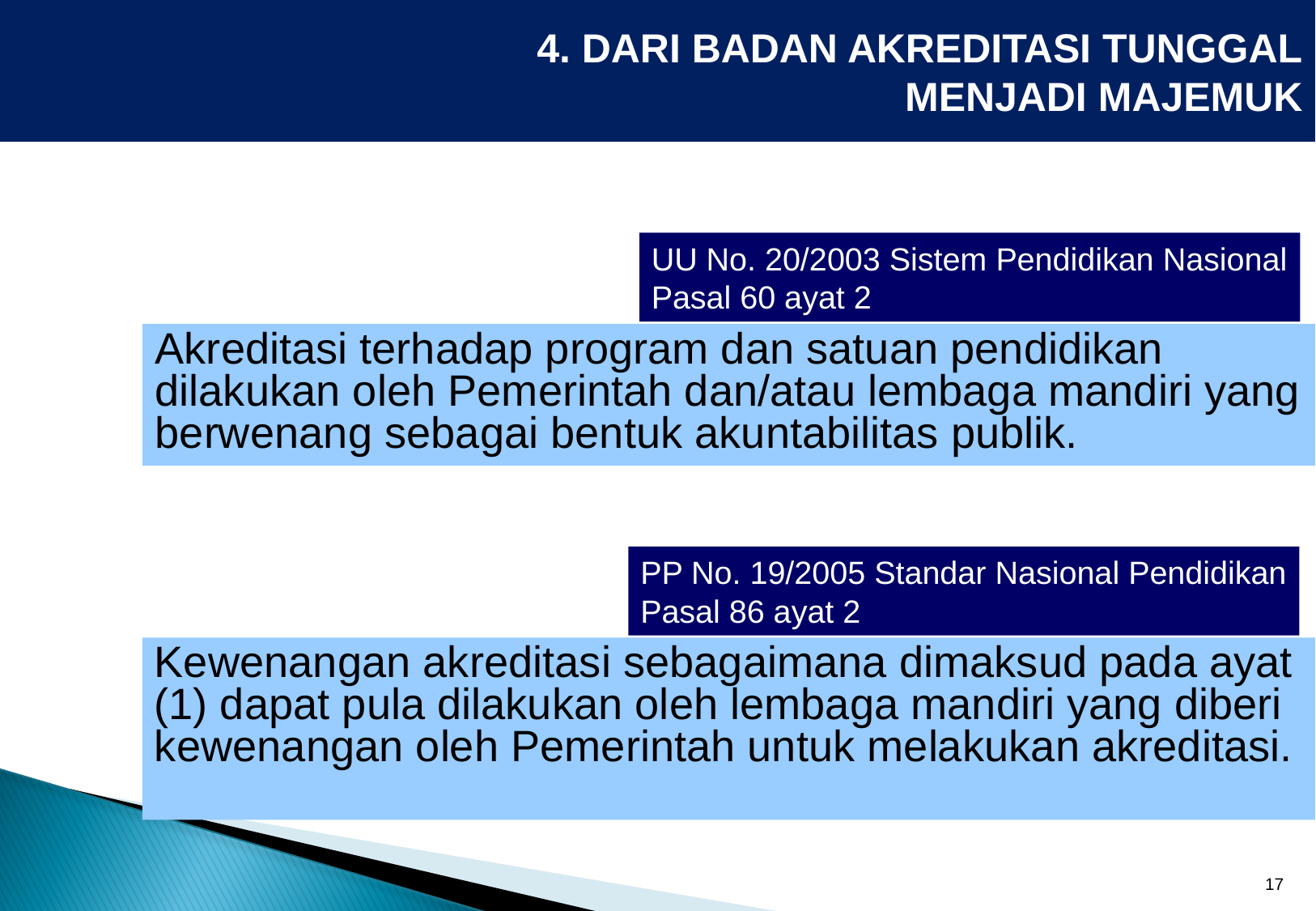

# 4. DARI BADAN AKREDITASI TUNGGAL MENJADI MAJEMUK
UU No. 20/2003 Sistem Pendidikan Nasional
Pasal 60 ayat 2
Akreditasi terhadap program dan satuan pendidikan dilakukan oleh Pemerintah dan/atau lembaga mandiri yang berwenang sebagai bentuk akuntabilitas publik.
PP No. 19/2005 Standar Nasional Pendidikan
Pasal 86 ayat 2
Kewenangan akreditasi sebagaimana dimaksud pada ayat (1) dapat pula dilakukan oleh lembaga mandiri yang diberi kewenangan oleh Pemerintah untuk melakukan akreditasi.
17